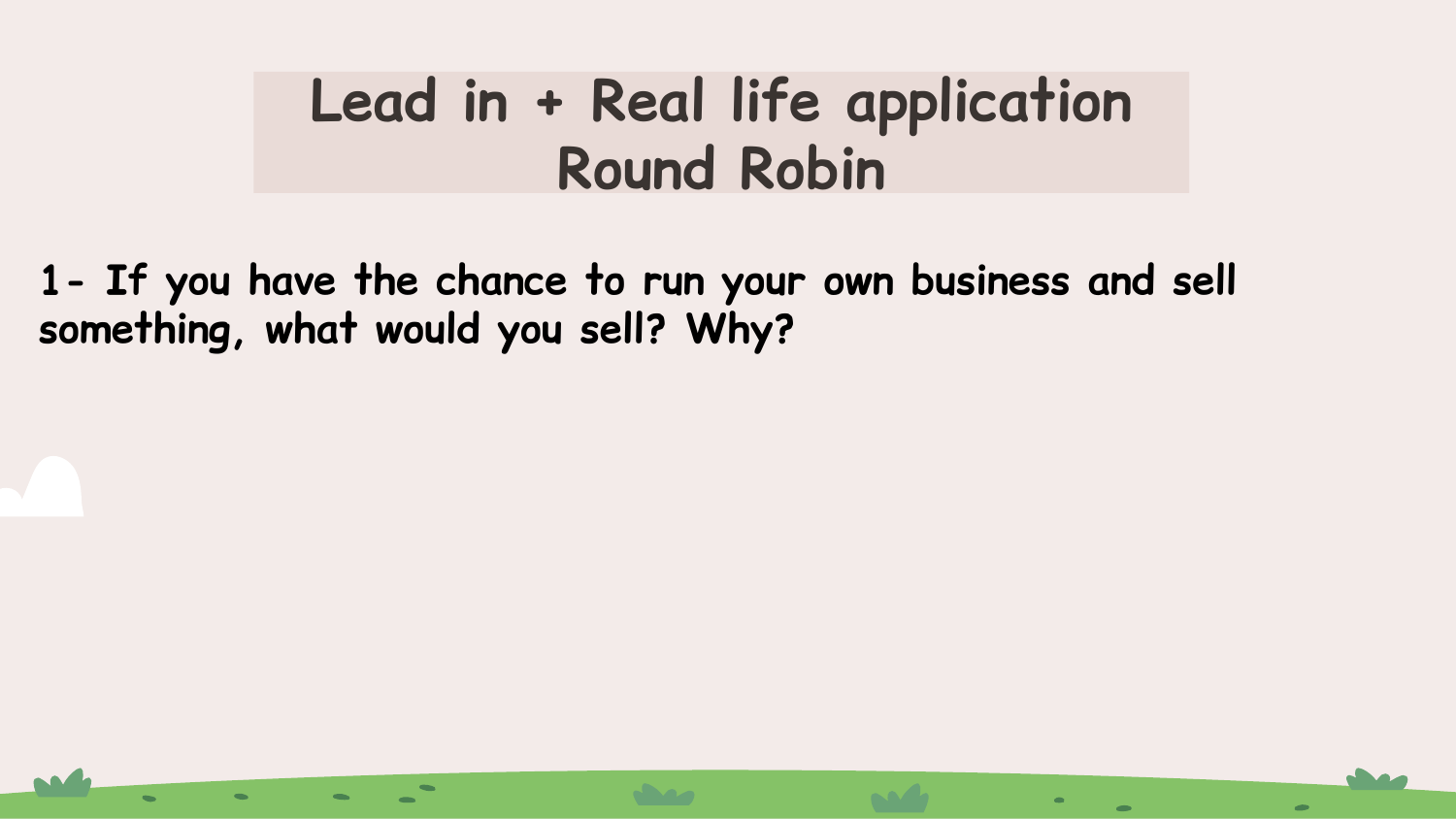

# Lead in + Real life application Round Robin

1- If you have the chance to run your own business and sell something, what would you sell? Why?